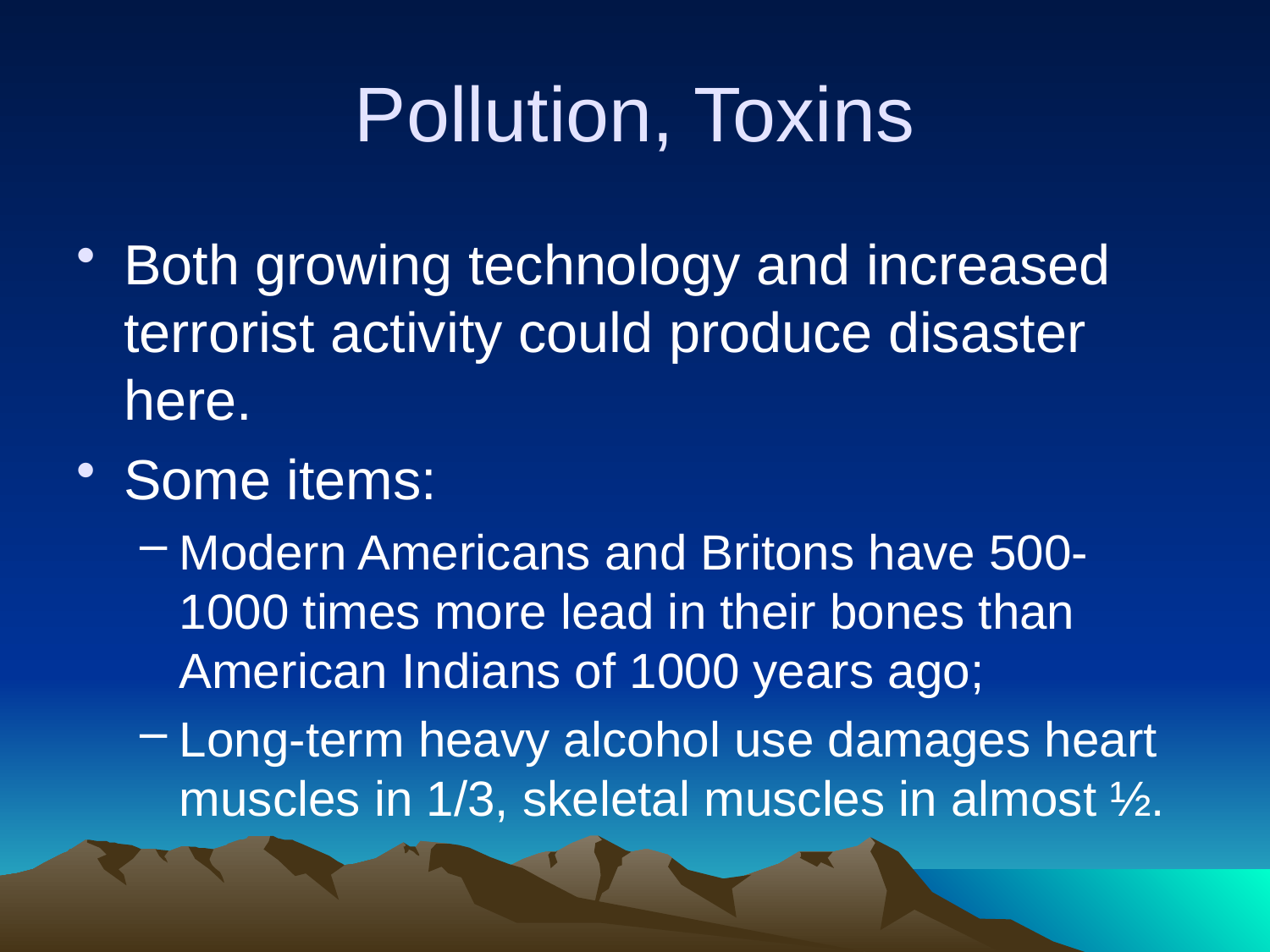

# Pollution, Toxins
Both growing technology and increased terrorist activity could produce disaster here.
Some items:
Modern Americans and Britons have 500-1000 times more lead in their bones than American Indians of 1000 years ago;
Long-term heavy alcohol use damages heart muscles in 1/3, skeletal muscles in almost ½.